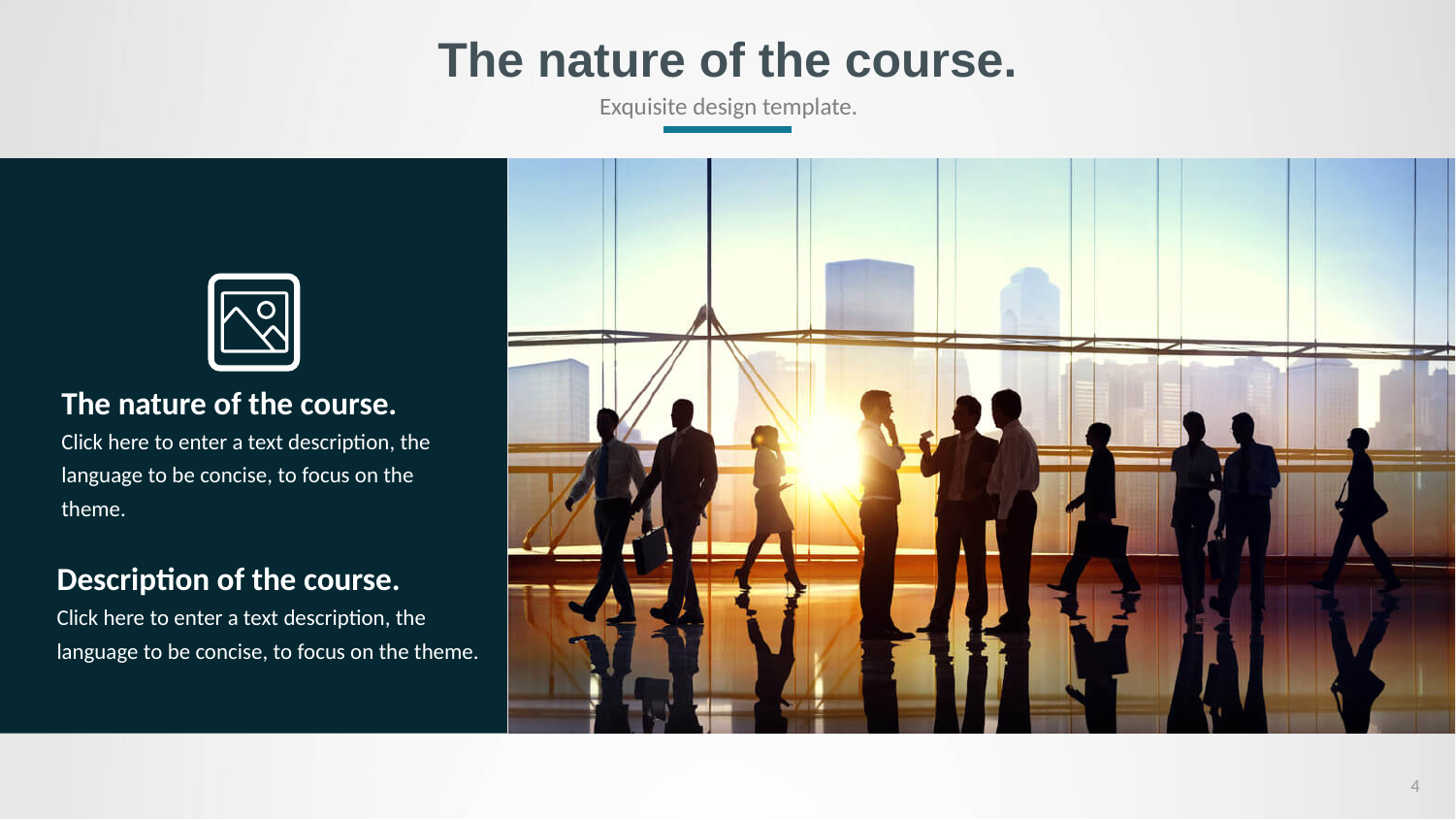

# The nature of the course.
Exquisite design template.

The nature of the course.
Click here to enter a text description, the language to be concise, to focus on the theme.
Description of the course.
Click here to enter a text description, the language to be concise, to focus on the theme.

4